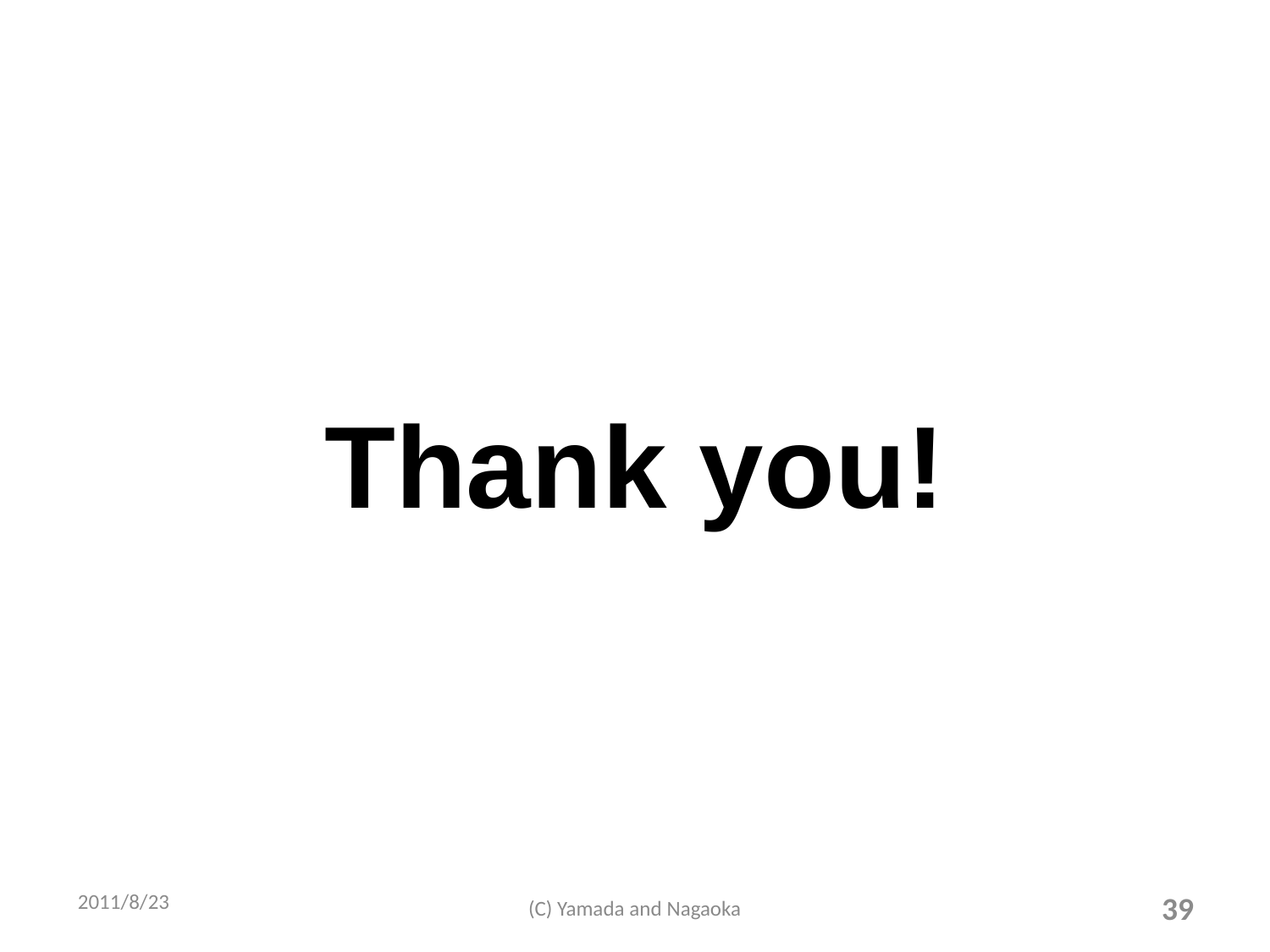

Thank you!
2011/8/23
(C) Yamada and Nagaoka
39